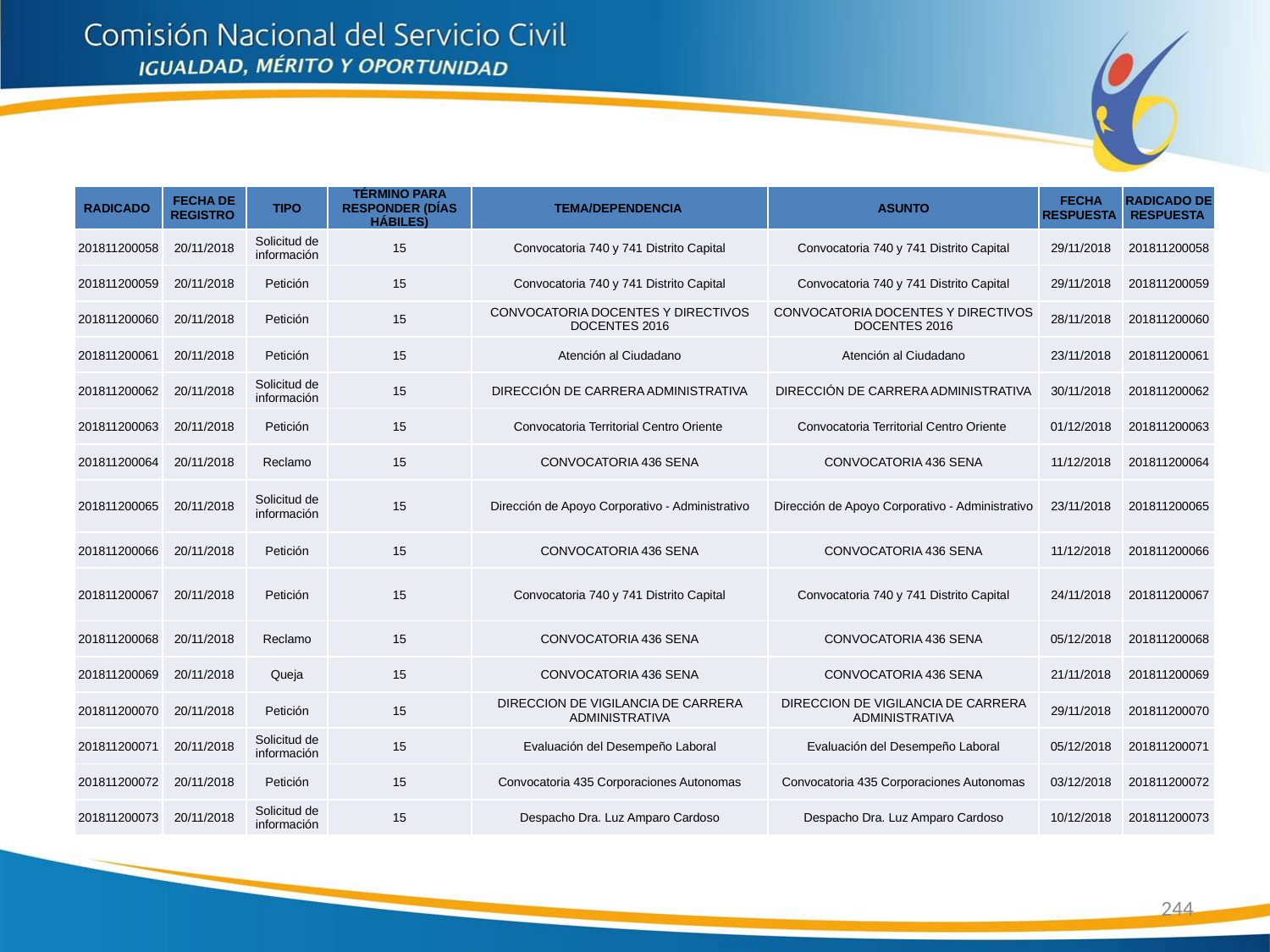

| RADICADO | FECHA DE REGISTRO | TIPO | TÉRMINO PARA RESPONDER (DÍAS HÁBILES) | TEMA/DEPENDENCIA | ASUNTO | FECHA RESPUESTA | RADICADO DE RESPUESTA |
| --- | --- | --- | --- | --- | --- | --- | --- |
| 201811200058 | 20/11/2018 | Solicitud de información | 15 | Convocatoria 740 y 741 Distrito Capital | Convocatoria 740 y 741 Distrito Capital | 29/11/2018 | 201811200058 |
| 201811200059 | 20/11/2018 | Petición | 15 | Convocatoria 740 y 741 Distrito Capital | Convocatoria 740 y 741 Distrito Capital | 29/11/2018 | 201811200059 |
| 201811200060 | 20/11/2018 | Petición | 15 | CONVOCATORIA DOCENTES Y DIRECTIVOS DOCENTES 2016 | CONVOCATORIA DOCENTES Y DIRECTIVOS DOCENTES 2016 | 28/11/2018 | 201811200060 |
| 201811200061 | 20/11/2018 | Petición | 15 | Atención al Ciudadano | Atención al Ciudadano | 23/11/2018 | 201811200061 |
| 201811200062 | 20/11/2018 | Solicitud de información | 15 | DIRECCIÓN DE CARRERA ADMINISTRATIVA | DIRECCIÓN DE CARRERA ADMINISTRATIVA | 30/11/2018 | 201811200062 |
| 201811200063 | 20/11/2018 | Petición | 15 | Convocatoria Territorial Centro Oriente | Convocatoria Territorial Centro Oriente | 01/12/2018 | 201811200063 |
| 201811200064 | 20/11/2018 | Reclamo | 15 | CONVOCATORIA 436 SENA | CONVOCATORIA 436 SENA | 11/12/2018 | 201811200064 |
| 201811200065 | 20/11/2018 | Solicitud de información | 15 | Dirección de Apoyo Corporativo - Administrativo | Dirección de Apoyo Corporativo - Administrativo | 23/11/2018 | 201811200065 |
| 201811200066 | 20/11/2018 | Petición | 15 | CONVOCATORIA 436 SENA | CONVOCATORIA 436 SENA | 11/12/2018 | 201811200066 |
| 201811200067 | 20/11/2018 | Petición | 15 | Convocatoria 740 y 741 Distrito Capital | Convocatoria 740 y 741 Distrito Capital | 24/11/2018 | 201811200067 |
| 201811200068 | 20/11/2018 | Reclamo | 15 | CONVOCATORIA 436 SENA | CONVOCATORIA 436 SENA | 05/12/2018 | 201811200068 |
| 201811200069 | 20/11/2018 | Queja | 15 | CONVOCATORIA 436 SENA | CONVOCATORIA 436 SENA | 21/11/2018 | 201811200069 |
| 201811200070 | 20/11/2018 | Petición | 15 | DIRECCION DE VIGILANCIA DE CARRERA ADMINISTRATIVA | DIRECCION DE VIGILANCIA DE CARRERA ADMINISTRATIVA | 29/11/2018 | 201811200070 |
| 201811200071 | 20/11/2018 | Solicitud de información | 15 | Evaluación del Desempeño Laboral | Evaluación del Desempeño Laboral | 05/12/2018 | 201811200071 |
| 201811200072 | 20/11/2018 | Petición | 15 | Convocatoria 435 Corporaciones Autonomas | Convocatoria 435 Corporaciones Autonomas | 03/12/2018 | 201811200072 |
| 201811200073 | 20/11/2018 | Solicitud de información | 15 | Despacho Dra. Luz Amparo Cardoso | Despacho Dra. Luz Amparo Cardoso | 10/12/2018 | 201811200073 |
244